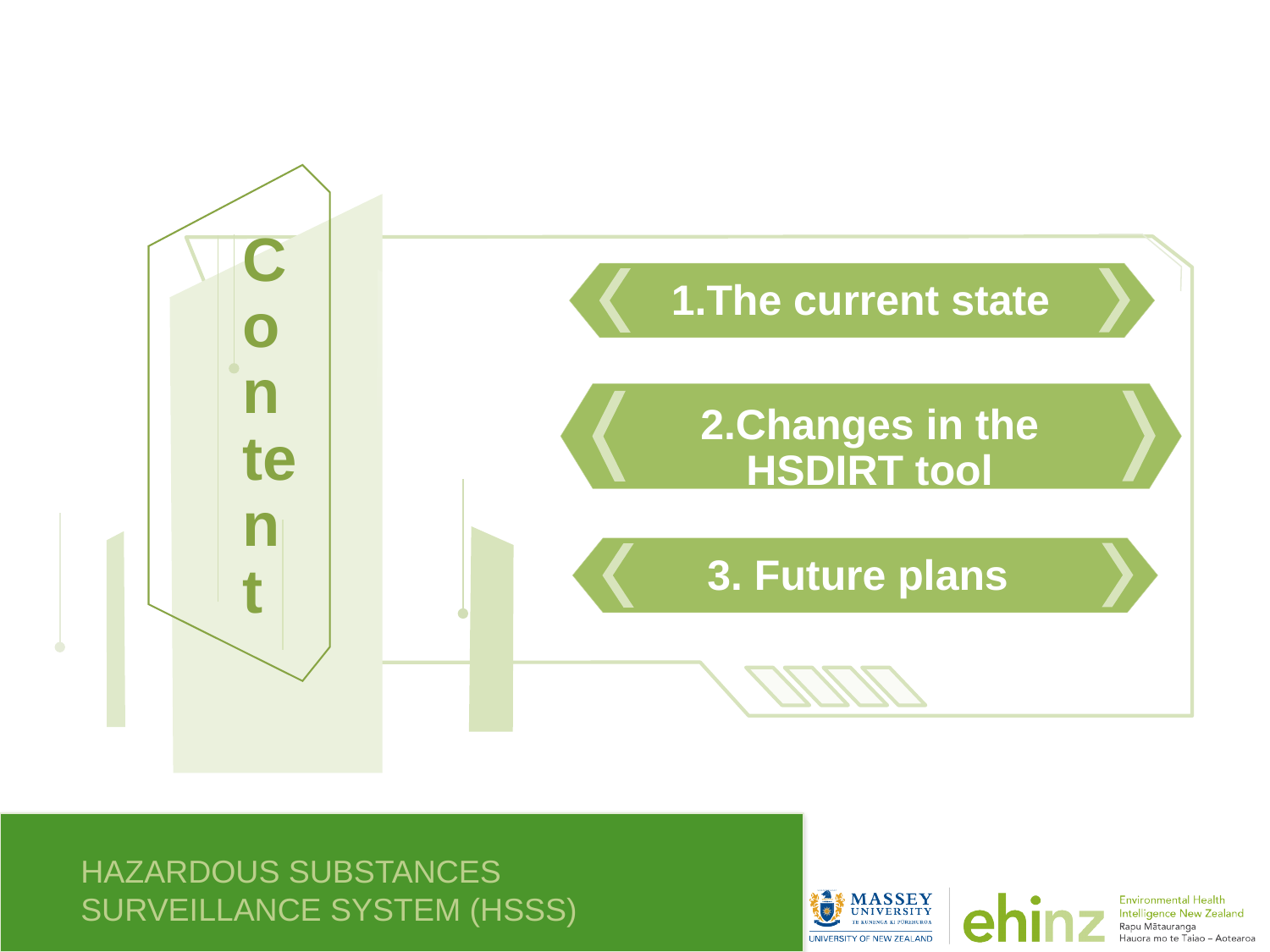

Content

1.The current state

2.Changes in the HSDIRT tool

3. Future plans

HAZARDOUS SUBSTANCES SURVEILLANCE SYSTEM (HSSS)